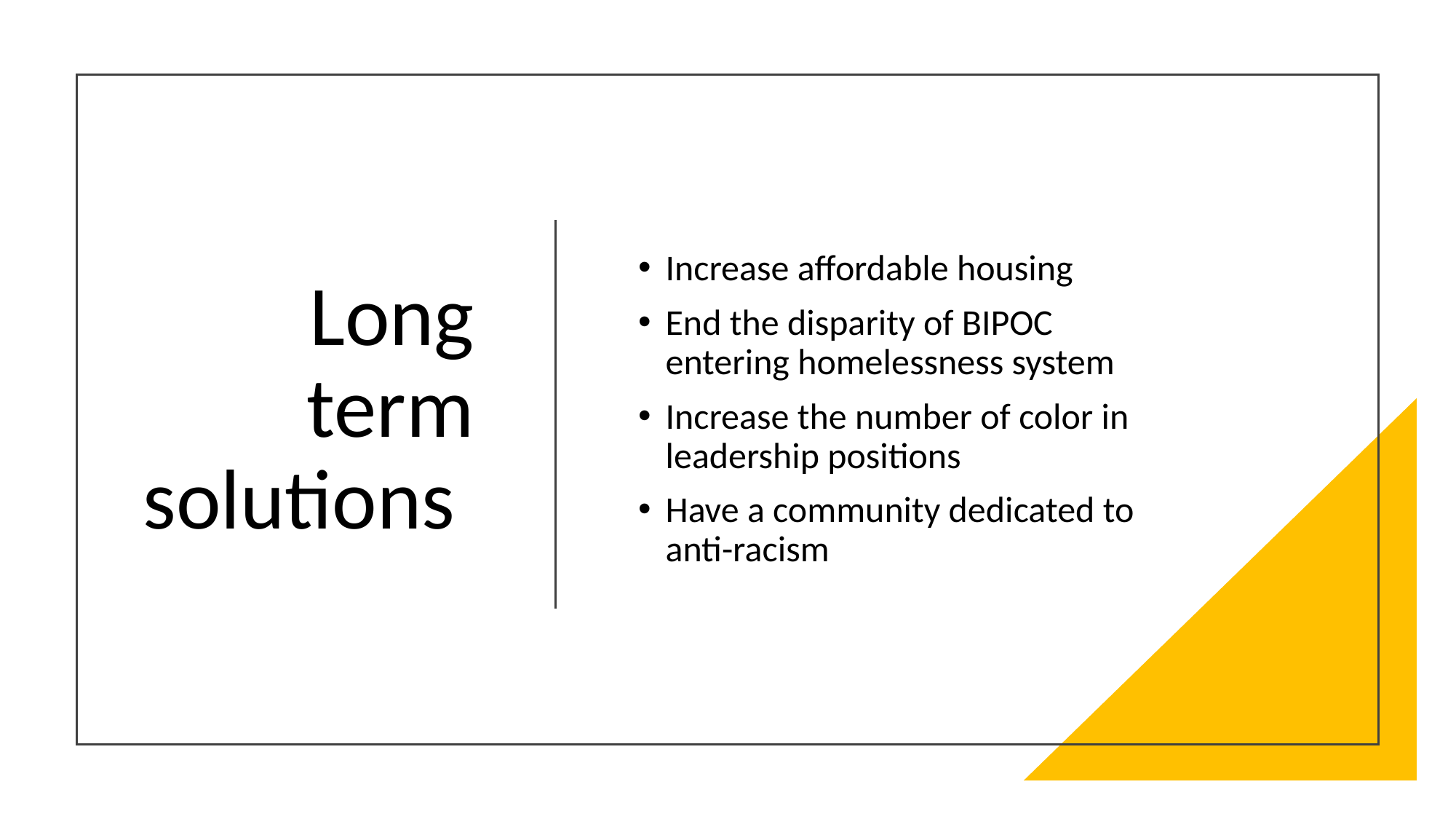

# Long term solutions
Increase affordable housing
End the disparity of BIPOC entering homelessness system
Increase the number of color in leadership positions
Have a community dedicated to anti-racism